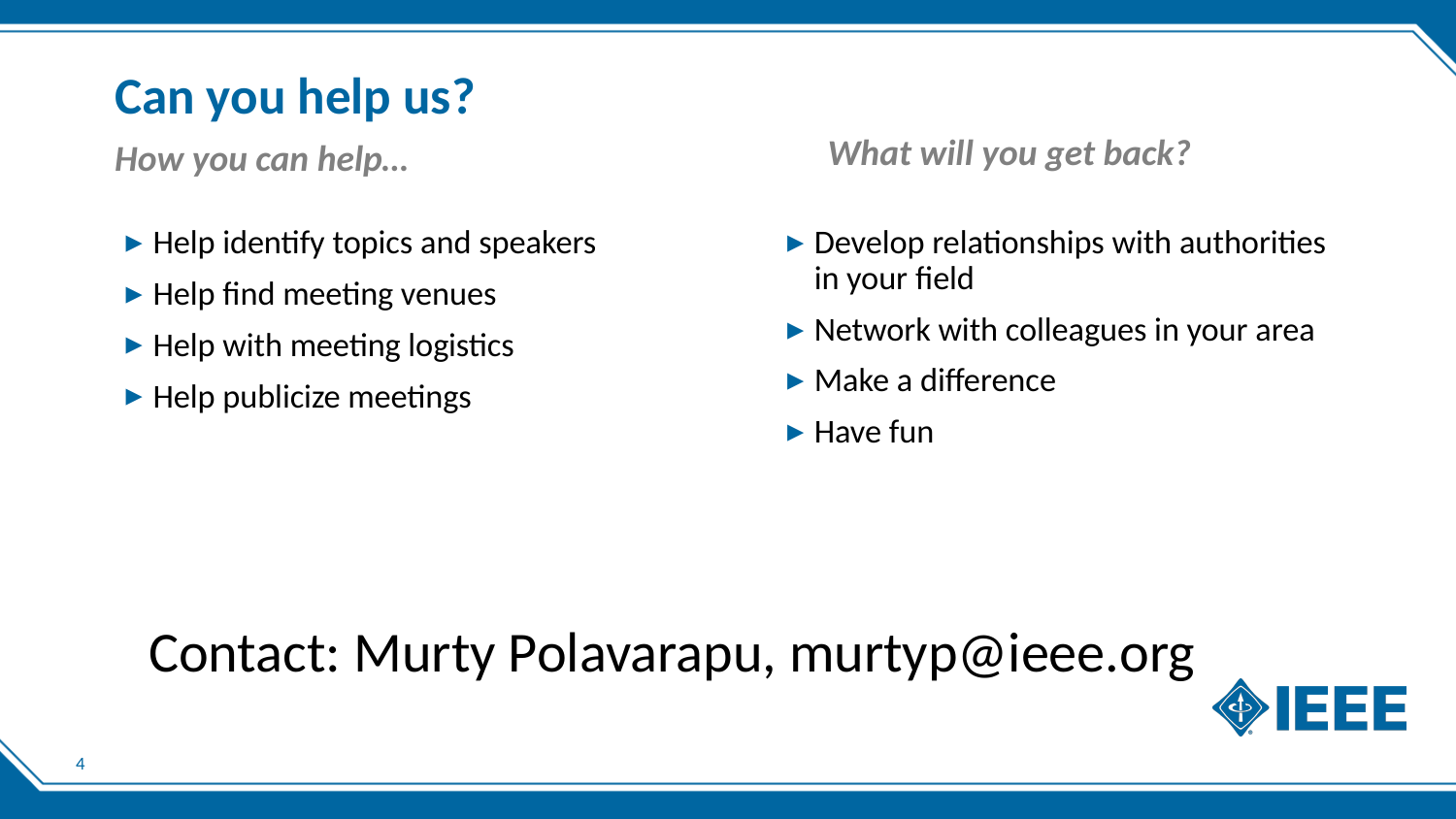

# Can you help us?
What will you get back?
How you can help…
Help identify topics and speakers
Help find meeting venues
Help with meeting logistics
Help publicize meetings

Develop relationships with authorities in your field
Network with colleagues in your area
Make a difference
Have fun

Contact: Murty Polavarapu, murtyp@ieee.org
4